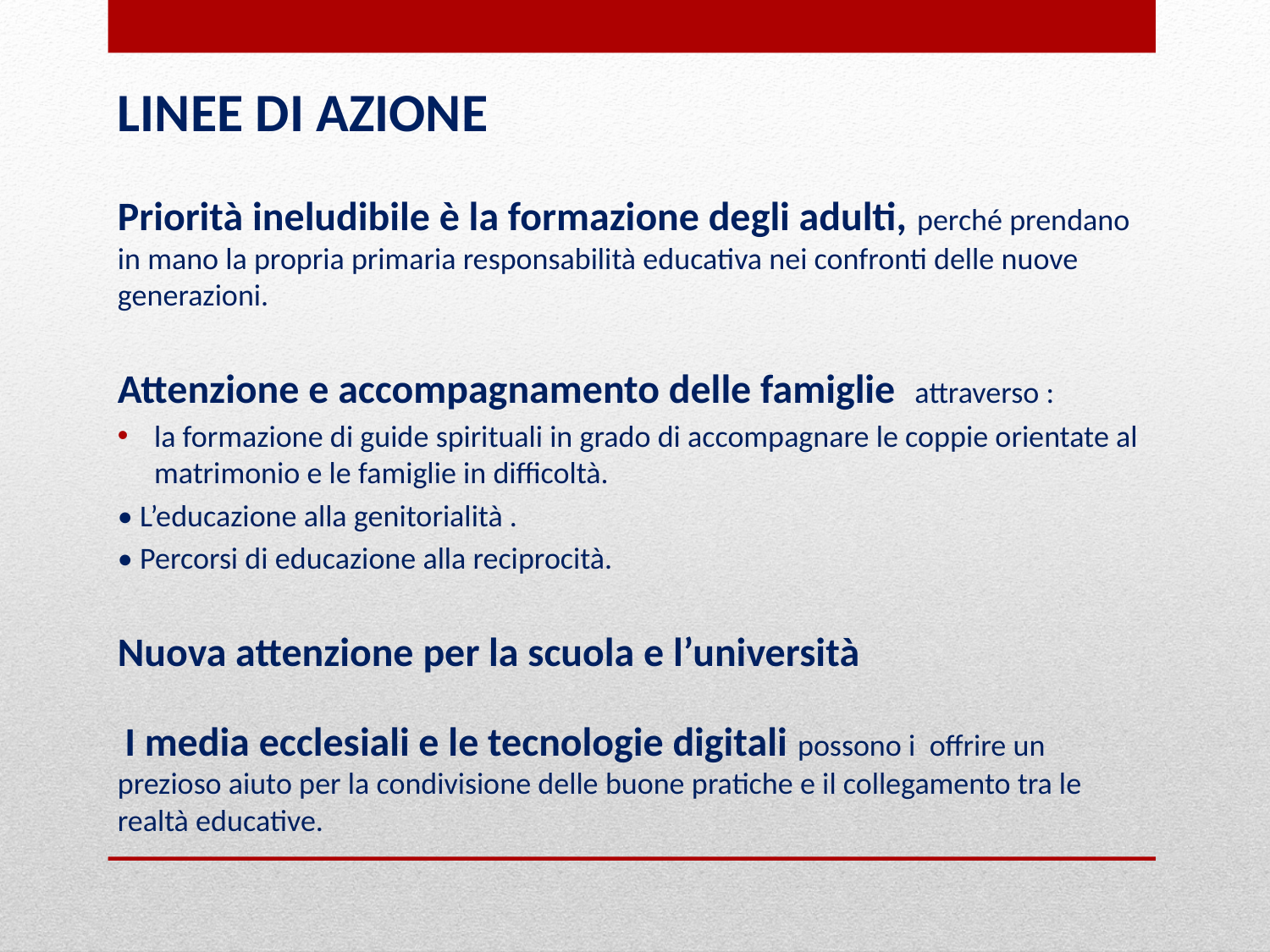

LINEE DI AZIONE

Priorità ineludibile è la formazione degli adulti, perché prendano in mano la propria primaria responsabilità educativa nei confronti delle nuove generazioni.

Attenzione e accompagnamento delle famiglie  attraverso :
la formazione di guide spirituali in grado di accompagnare le coppie orientate al matrimonio e le famiglie in difficoltà.
• L’educazione alla genitorialità .
• Percorsi di educazione alla reciprocità.

Nuova attenzione per la scuola e l’università

 I media ecclesiali e le tecnologie digitali possono i  offrire un prezioso aiuto per la condivisione delle buone pratiche e il collegamento tra le realtà educative.